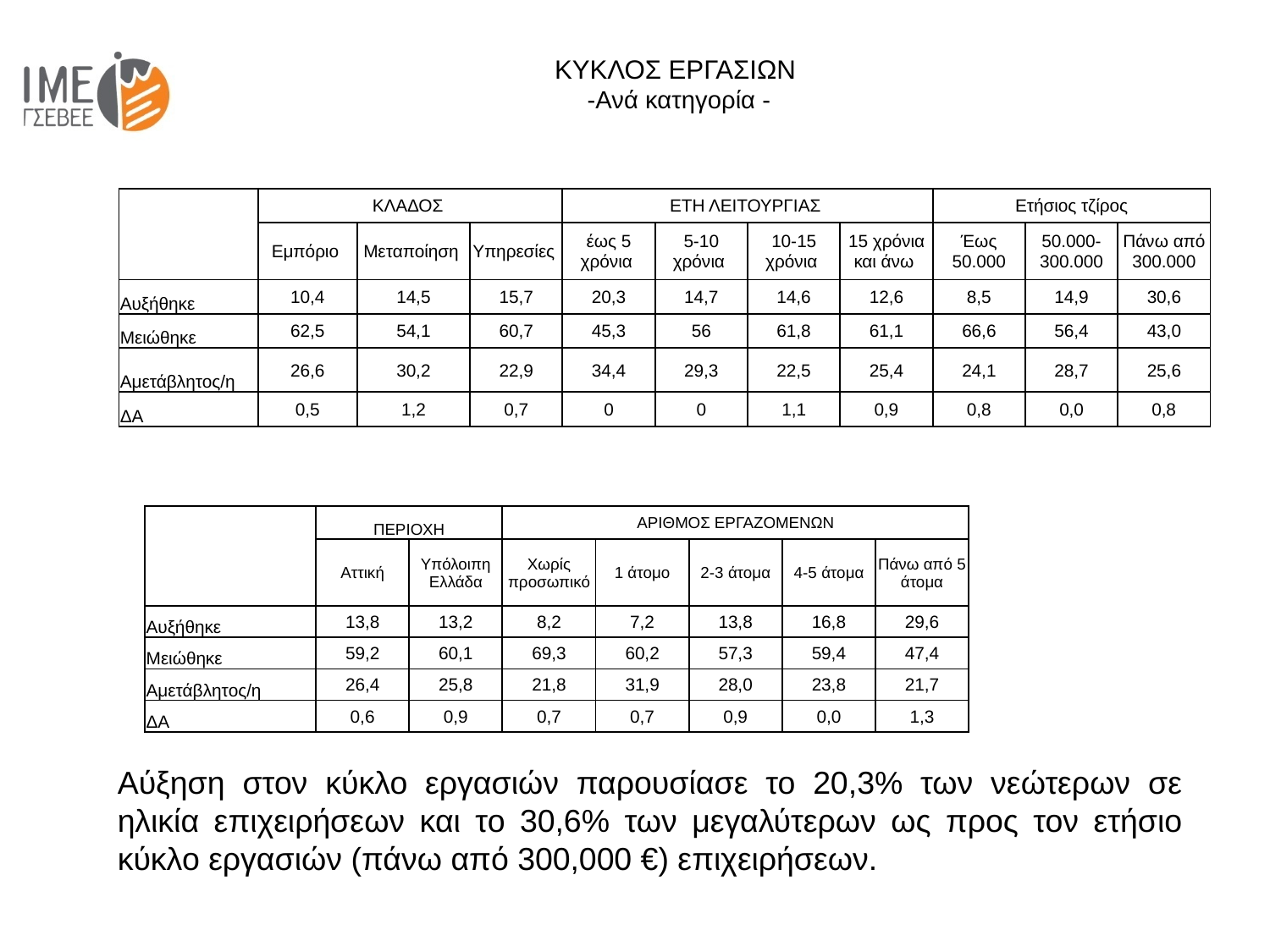

ΚΥΚΛΟΣ ΕΡΓΑΣΙΩΝ
-Ανά κατηγορία -
|  | ΚΛΑΔΟΣ |  |  | ΕΤΗ ΛΕΙΤΟΥΡΓΙΑΣ |  |  |  | Ετήσιος τζίρος |  |  |
| --- | --- | --- | --- | --- | --- | --- | --- | --- | --- | --- |
|  | Εμπόριο | Μεταποίηση | Υπηρεσίες | έως 5 χρόνια | 5-10 χρόνια | 10-15 χρόνια | 15 χρόνια και άνω | Έως 50.000 | 50.000-300.000 | Πάνω από 300.000 |
| Αυξήθηκε | 10,4 | 14,5 | 15,7 | 20,3 | 14,7 | 14,6 | 12,6 | 8,5 | 14,9 | 30,6 |
| Μειώθηκε | 62,5 | 54,1 | 60,7 | 45,3 | 56 | 61,8 | 61,1 | 66,6 | 56,4 | 43,0 |
| Αμετάβλητος/η | 26,6 | 30,2 | 22,9 | 34,4 | 29,3 | 22,5 | 25,4 | 24,1 | 28,7 | 25,6 |
| ΔΑ | 0,5 | 1,2 | 0,7 | 0 | 0 | 1,1 | 0,9 | 0,8 | 0,0 | 0,8 |
|  | ΠΕΡΙΟΧΗ |  | ΑΡΙΘΜΟΣ ΕΡΓΑΖΟΜΕΝΩΝ |  |  |  |  |
| --- | --- | --- | --- | --- | --- | --- | --- |
|  | Αττική | Υπόλοιπη Ελλάδα | Χωρίς προσωπικό | 1 άτομο | 2-3 άτομα | 4-5 άτομα | Πάνω από 5 άτομα |
| Αυξήθηκε | 13,8 | 13,2 | 8,2 | 7,2 | 13,8 | 16,8 | 29,6 |
| Μειώθηκε | 59,2 | 60,1 | 69,3 | 60,2 | 57,3 | 59,4 | 47,4 |
| Αμετάβλητος/η | 26,4 | 25,8 | 21,8 | 31,9 | 28,0 | 23,8 | 21,7 |
| ΔΑ | 0,6 | 0,9 | 0,7 | 0,7 | 0,9 | 0,0 | 1,3 |
Αύξηση στον κύκλο εργασιών παρουσίασε το 20,3% των νεώτερων σε ηλικία επιχειρήσεων και το 30,6% των μεγαλύτερων ως προς τον ετήσιο κύκλο εργασιών (πάνω από 300,000 €) επιχειρήσεων.